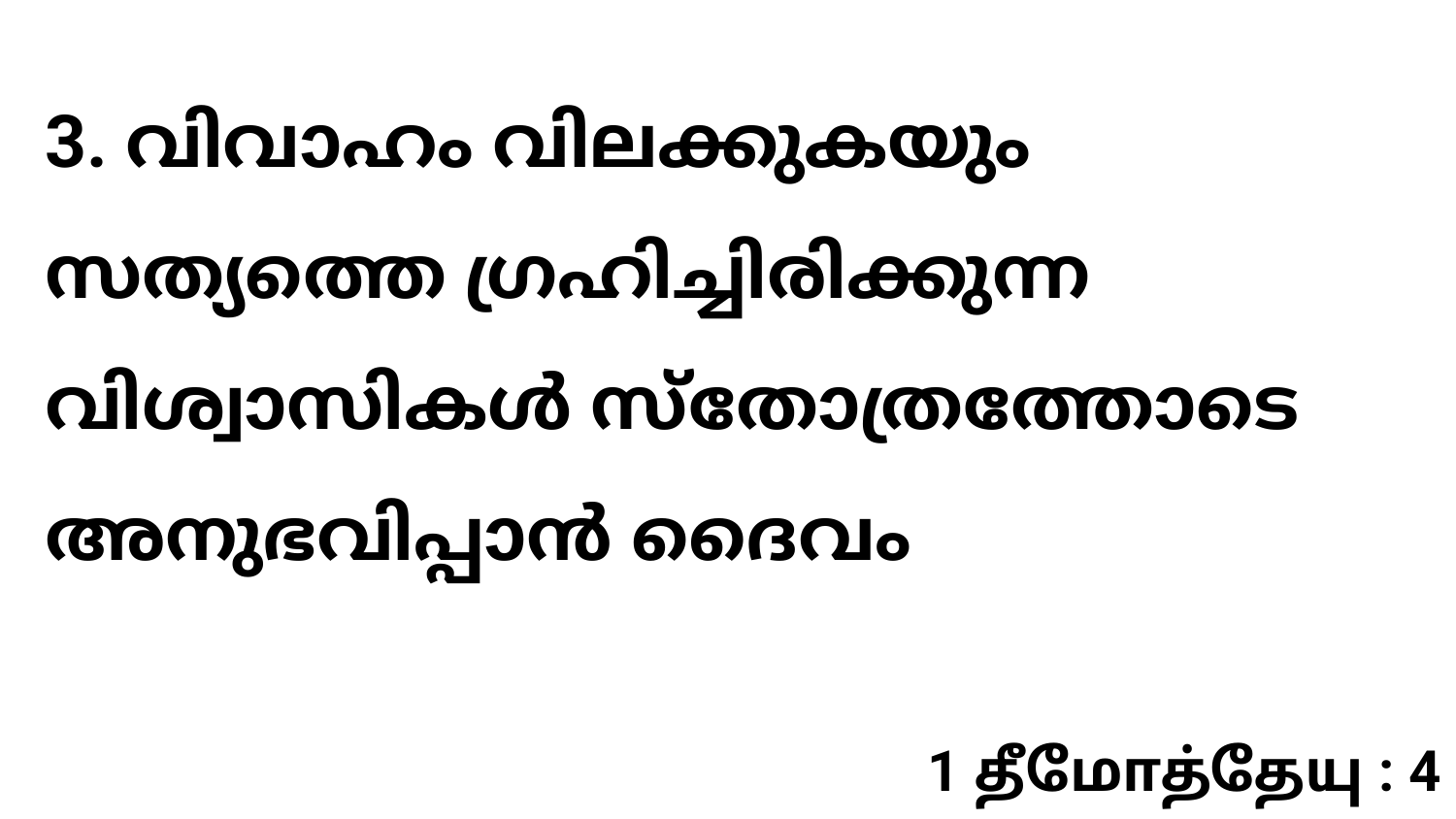

3. വിവാഹം വിലക്കുകയും സത്യത്തെ ഗ്രഹിച്ചിരിക്കുന്ന വിശ്വാസികൾ സ്തോത്രത്തോടെ അനുഭവിപ്പാൻ ദൈവം
1 தீமோத்தேயு : 4